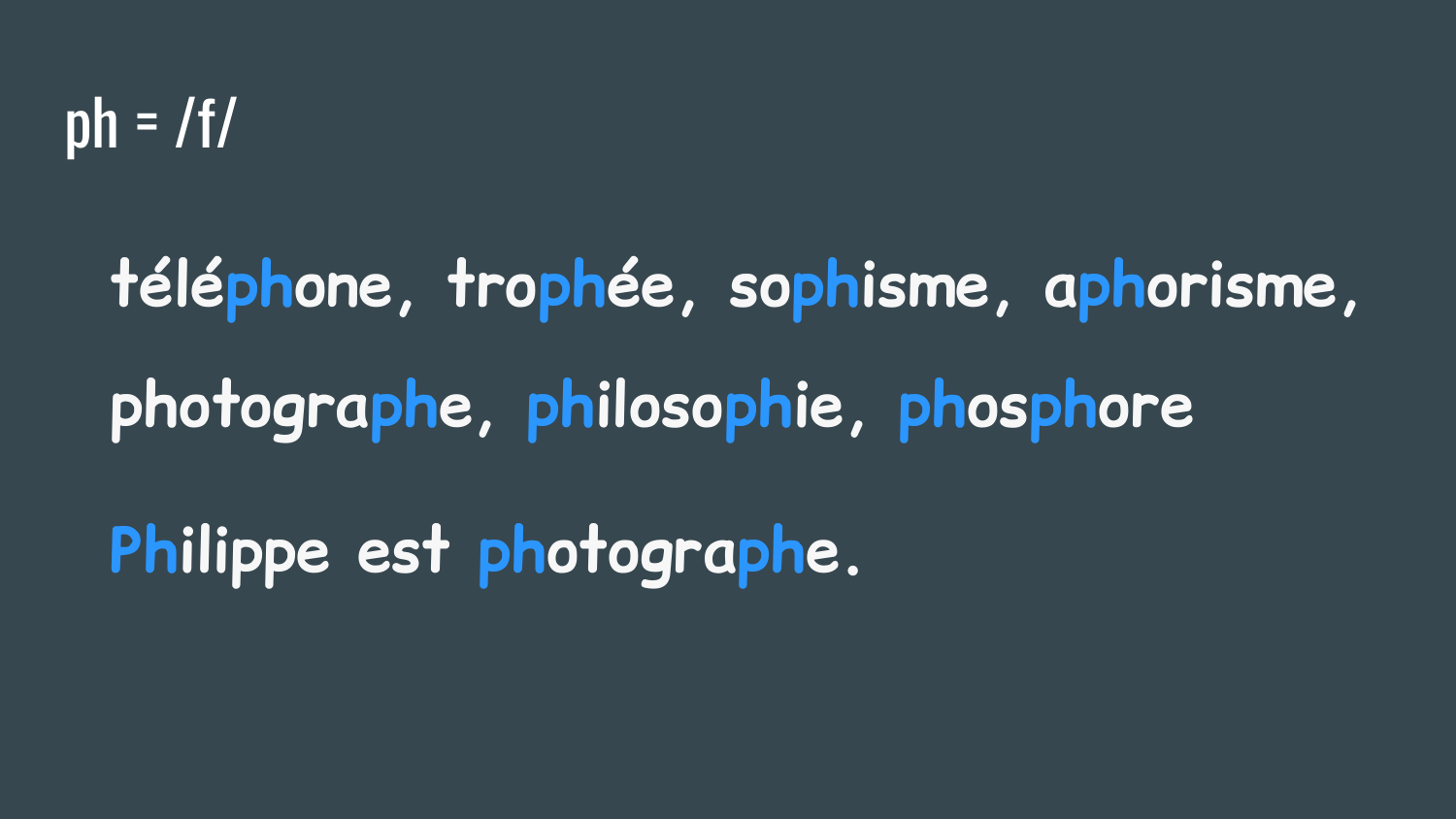

# ph = /f/
téléphone, trophée, sophisme, aphorisme, photographe, philosophie, phosphore
Philippe est photographe.